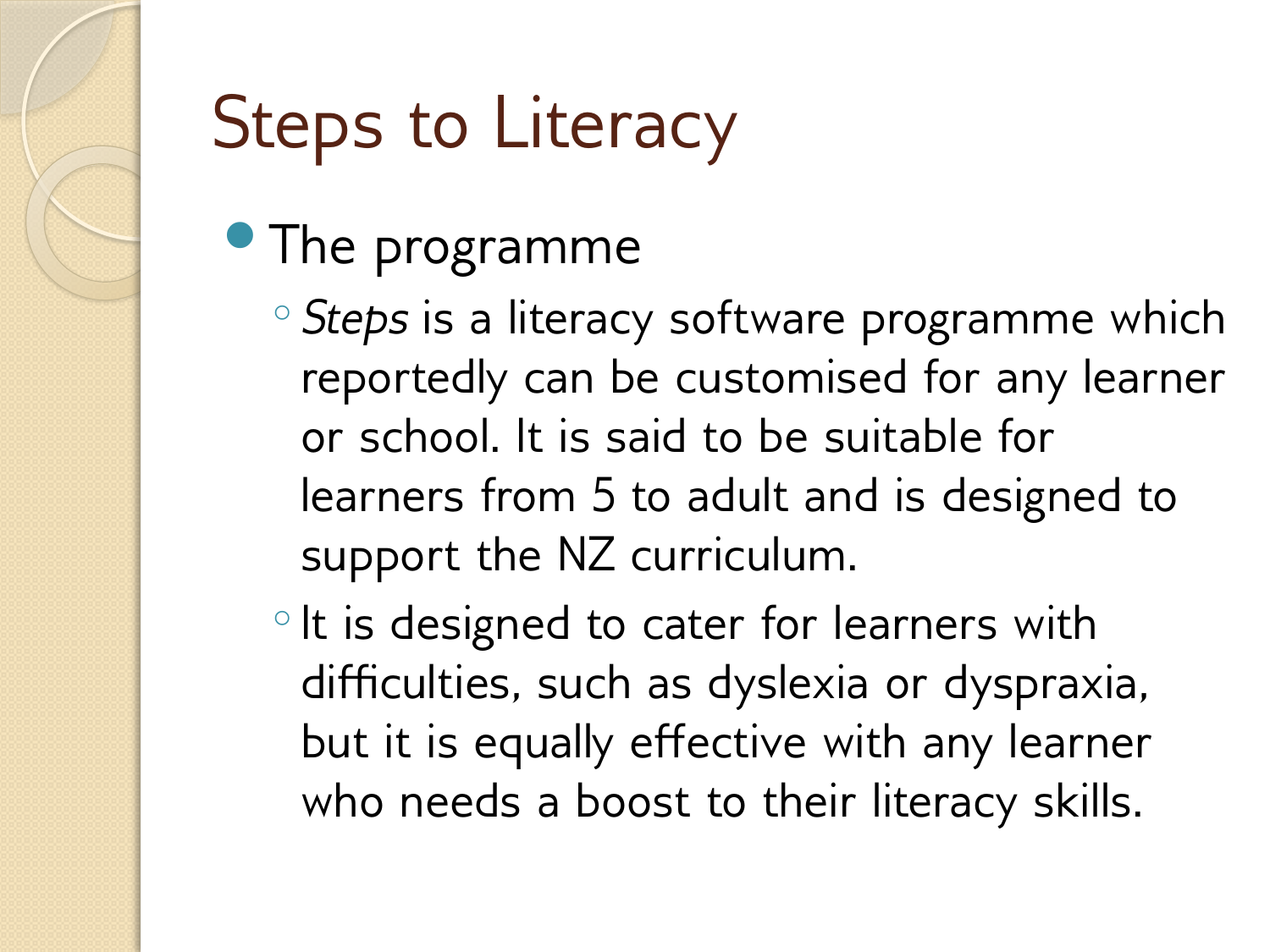

# Steps to Literacy
The programme
Steps is a literacy software programme which reportedly can be customised for any learner or school. It is said to be suitable for learners from 5 to adult and is designed to support the NZ curriculum.
It is designed to cater for learners with difficulties, such as dyslexia or dyspraxia, but it is equally effective with any learner who needs a boost to their literacy skills.